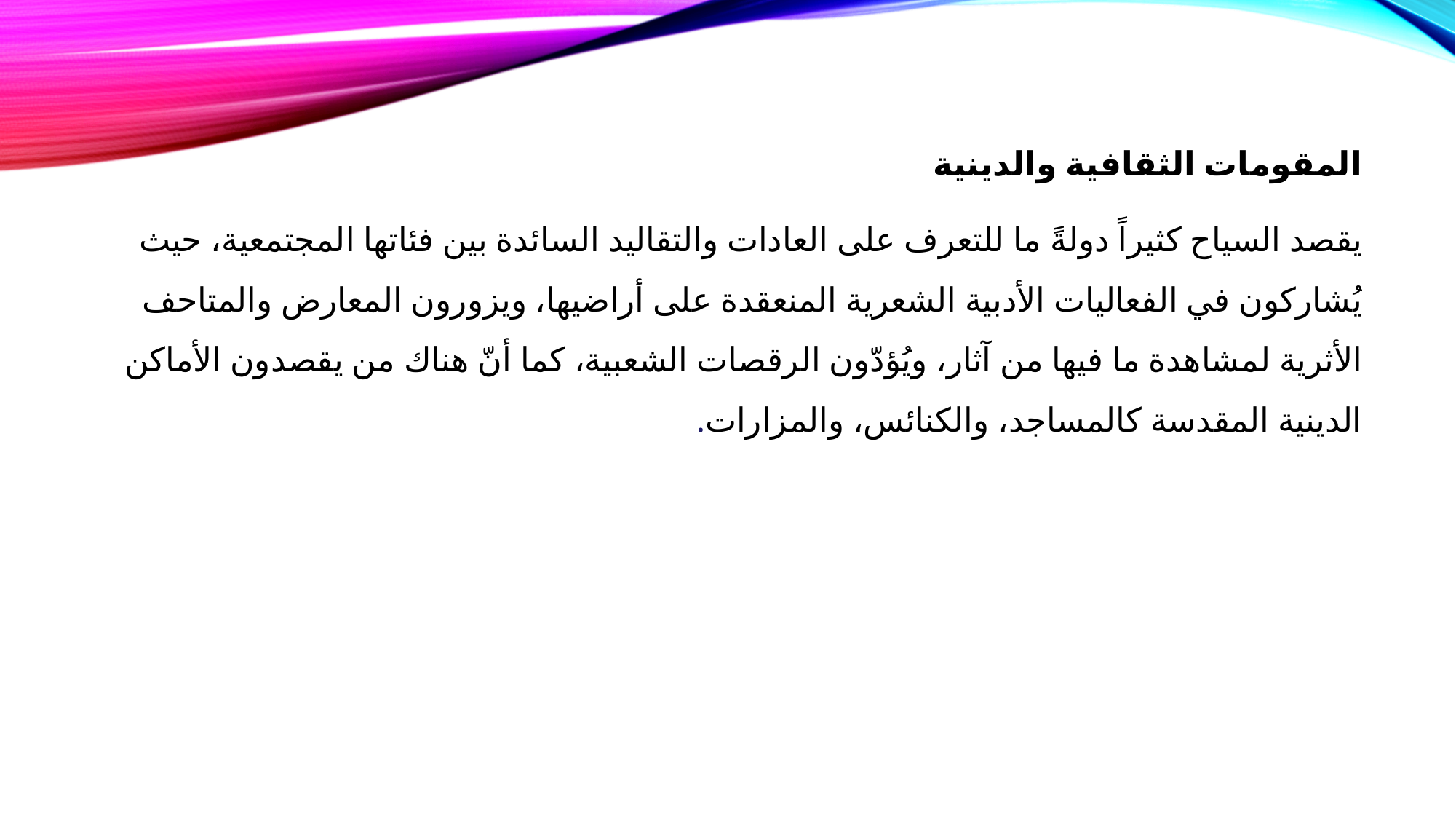

المقومات الثقافية والدينية
يقصد السياح كثيراً دولةً ما للتعرف على العادات والتقاليد السائدة بين فئاتها المجتمعية، حيث يُشاركون في الفعاليات الأدبية الشعرية المنعقدة على أراضيها، ويزورون المعارض والمتاحف الأثرية لمشاهدة ما فيها من آثار، ويُؤدّون الرقصات الشعبية، كما أنّ هناك من يقصدون الأماكن الدينية المقدسة كالمساجد، والكنائس، والمزارات.